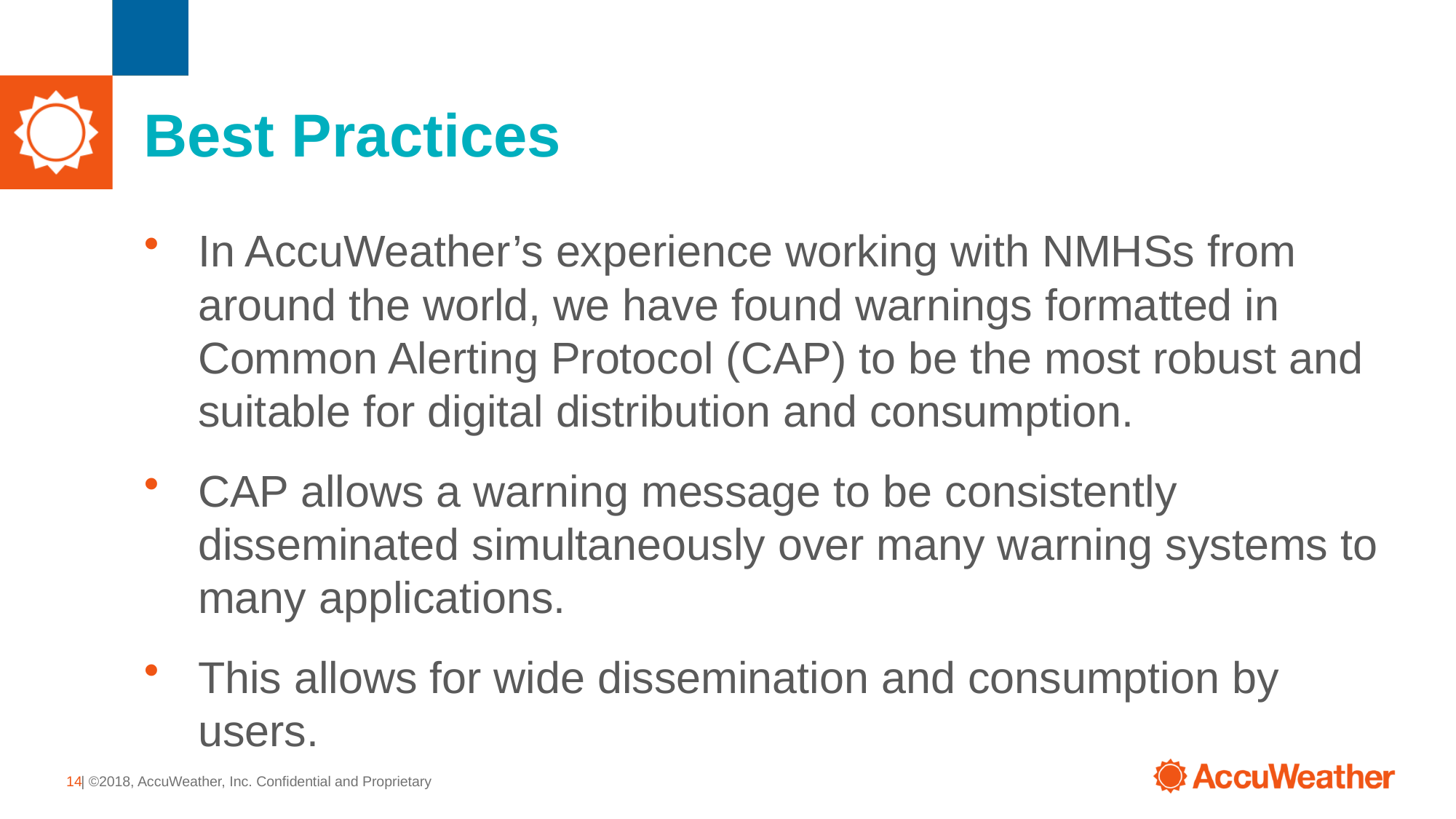

# Best Practices
In AccuWeather’s experience working with NMHSs from around the world, we have found warnings formatted in Common Alerting Protocol (CAP) to be the most robust and suitable for digital distribution and consumption.
CAP allows a warning message to be consistently disseminated simultaneously over many warning systems to many applications.
This allows for wide dissemination and consumption by users.
14
| ©2018, AccuWeather, Inc. Confidential and Proprietary